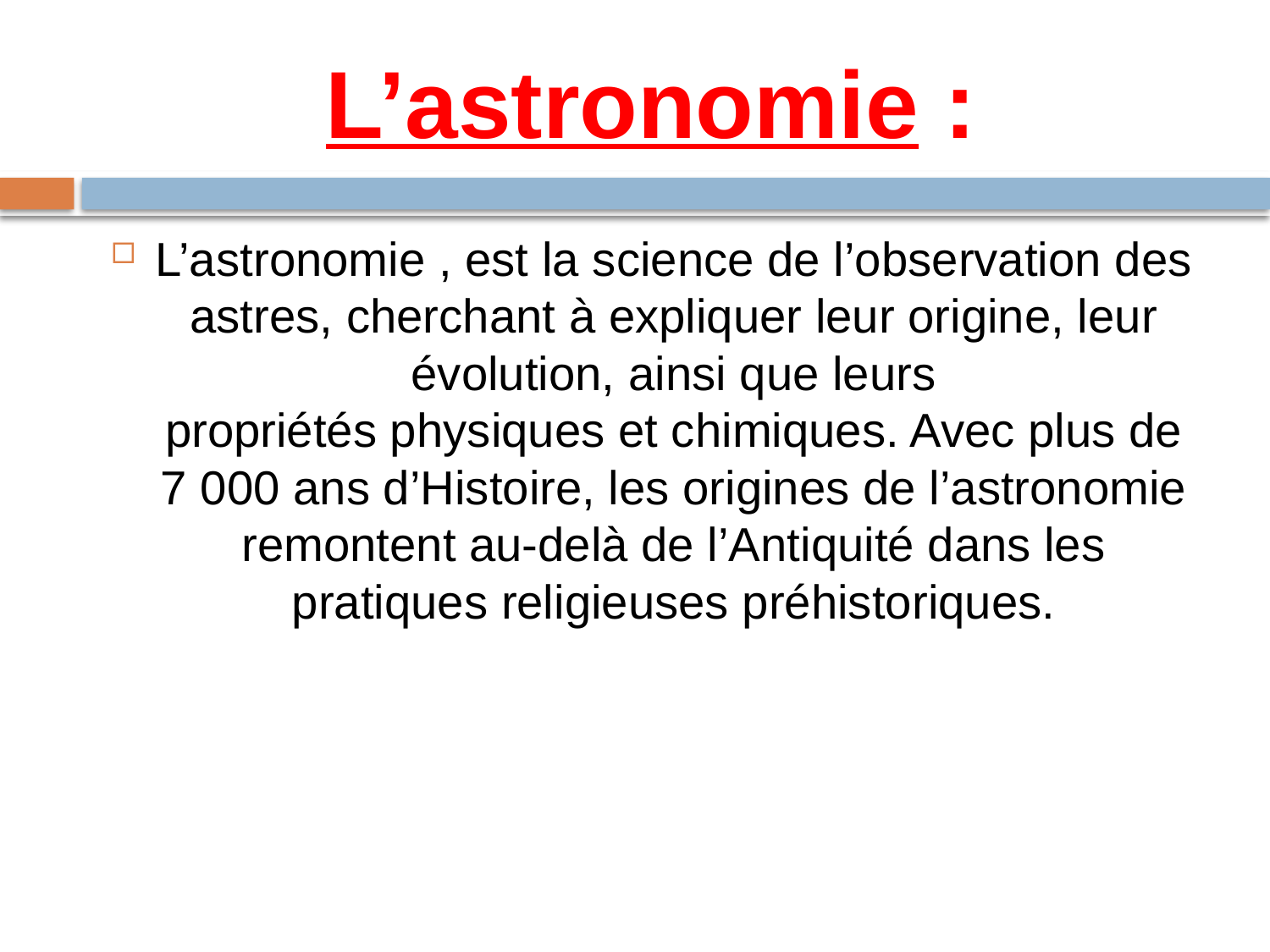

# L’astronomie :
L’astronomie , est la science de l’observation des astres, cherchant à expliquer leur origine, leur évolution, ainsi que leurs propriétés physiques et chimiques. Avec plus de 7 000 ans d’Histoire, les origines de l’astronomie remontent au-delà de l’Antiquité dans les pratiques religieuses préhistoriques.